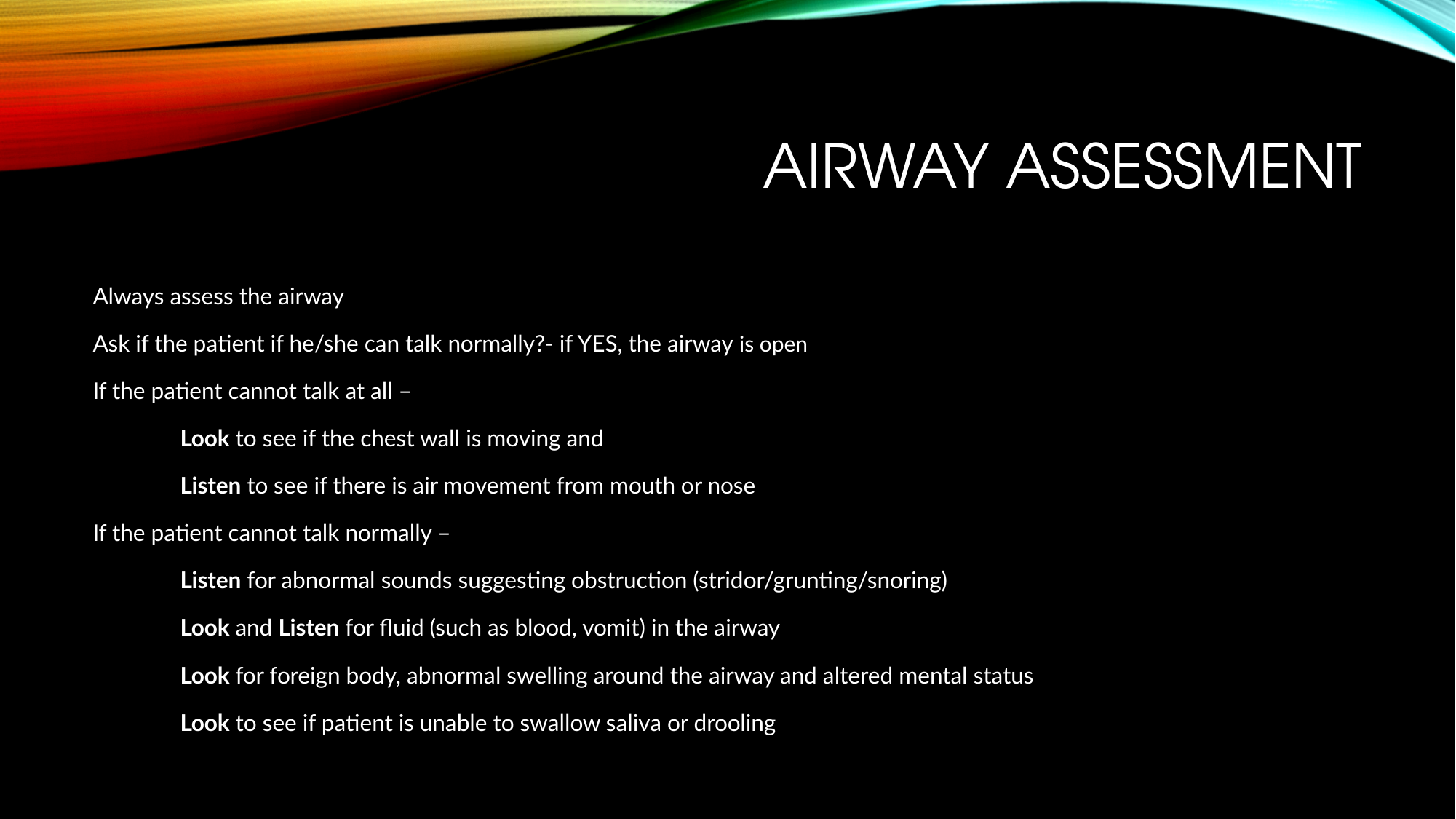

# AIRWAY ASSESSMENT
Always assess the airway
Ask if the patient if he/she can talk normally?- if YES, the airway is open
If the patient cannot talk at all –
	Look to see if the chest wall is moving and
 	Listen to see if there is air movement from mouth or nose
If the patient cannot talk normally –
	Listen for abnormal sounds suggesting obstruction (stridor/grunting/snoring)
	Look and Listen for fluid (such as blood, vomit) in the airway
	Look for foreign body, abnormal swelling around the airway and altered mental status
	Look to see if patient is unable to swallow saliva or drooling